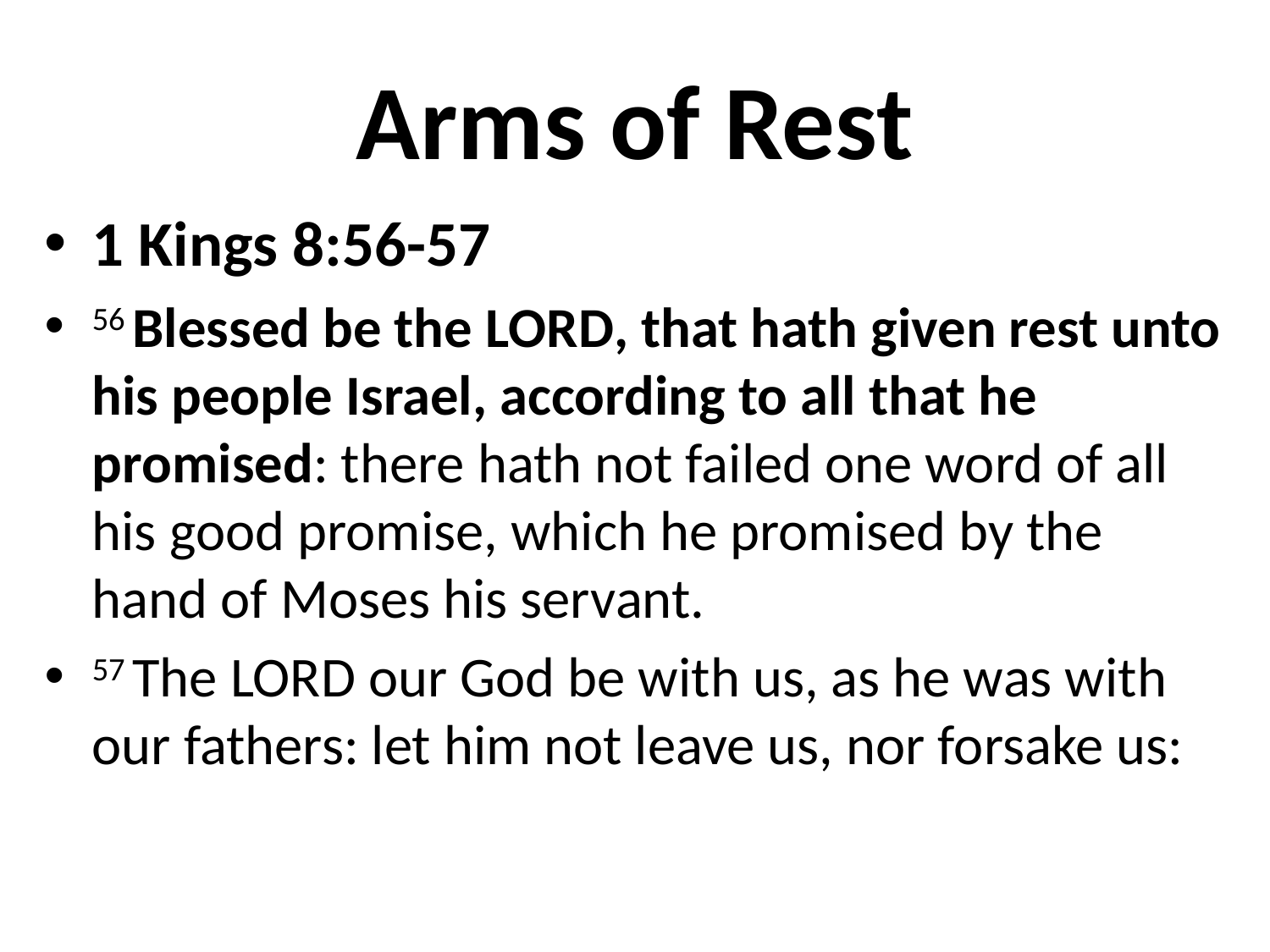

# Arms of Rest
1 Kings 8:56-57
56 Blessed be the Lord, that hath given rest unto his people Israel, according to all that he promised: there hath not failed one word of all his good promise, which he promised by the hand of Moses his servant.
57 The Lord our God be with us, as he was with our fathers: let him not leave us, nor forsake us: